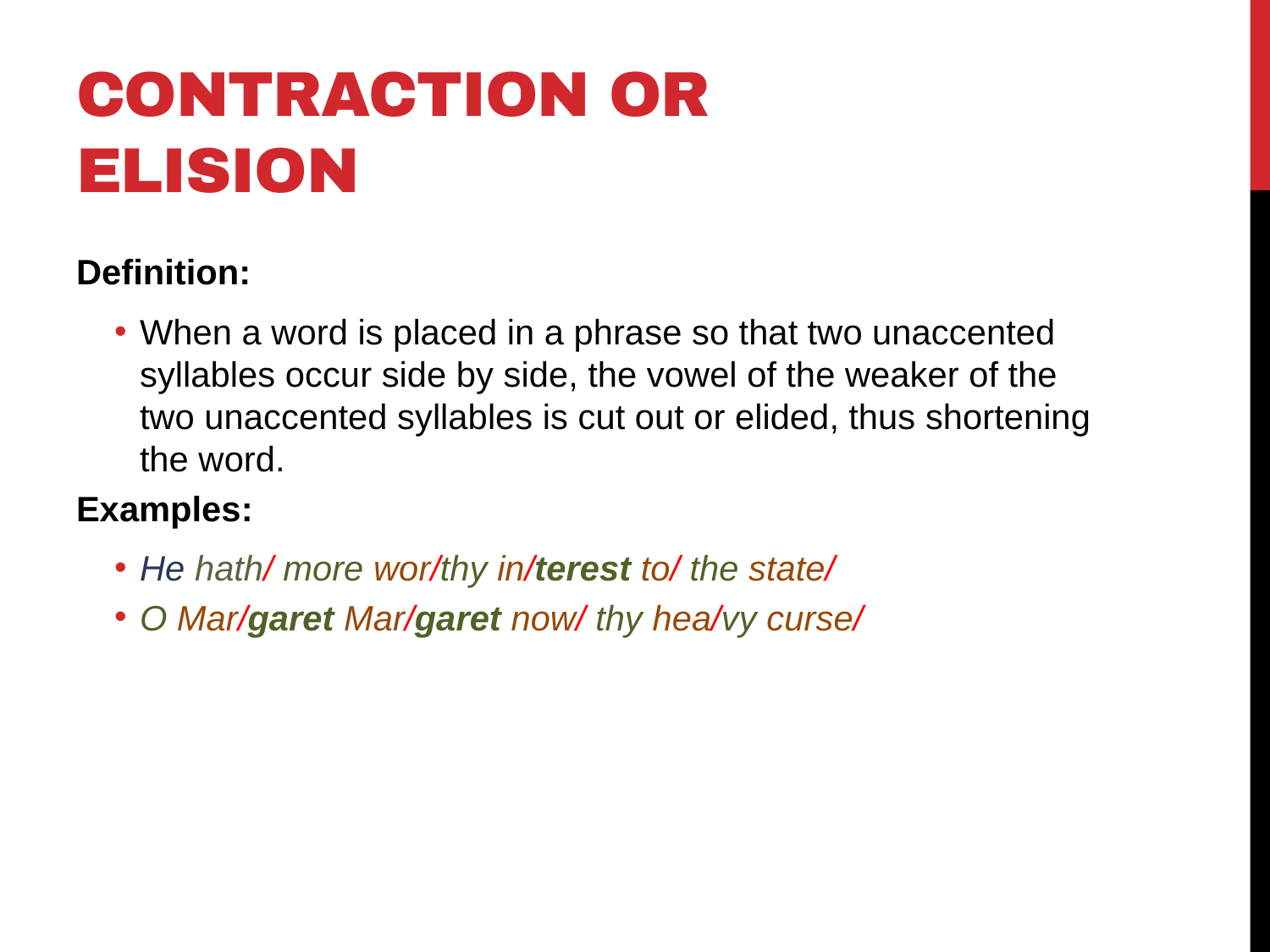

# Contraction or Elision
Definition:
When a word is placed in a phrase so that two unaccented syllables occur side by side, the vowel of the weaker of the two unaccented syllables is cut out or elided, thus shortening the word.
Examples:
He hath/ more wor/thy in/terest to/ the state/
O Mar/garet Mar/garet now/ thy hea/vy curse/